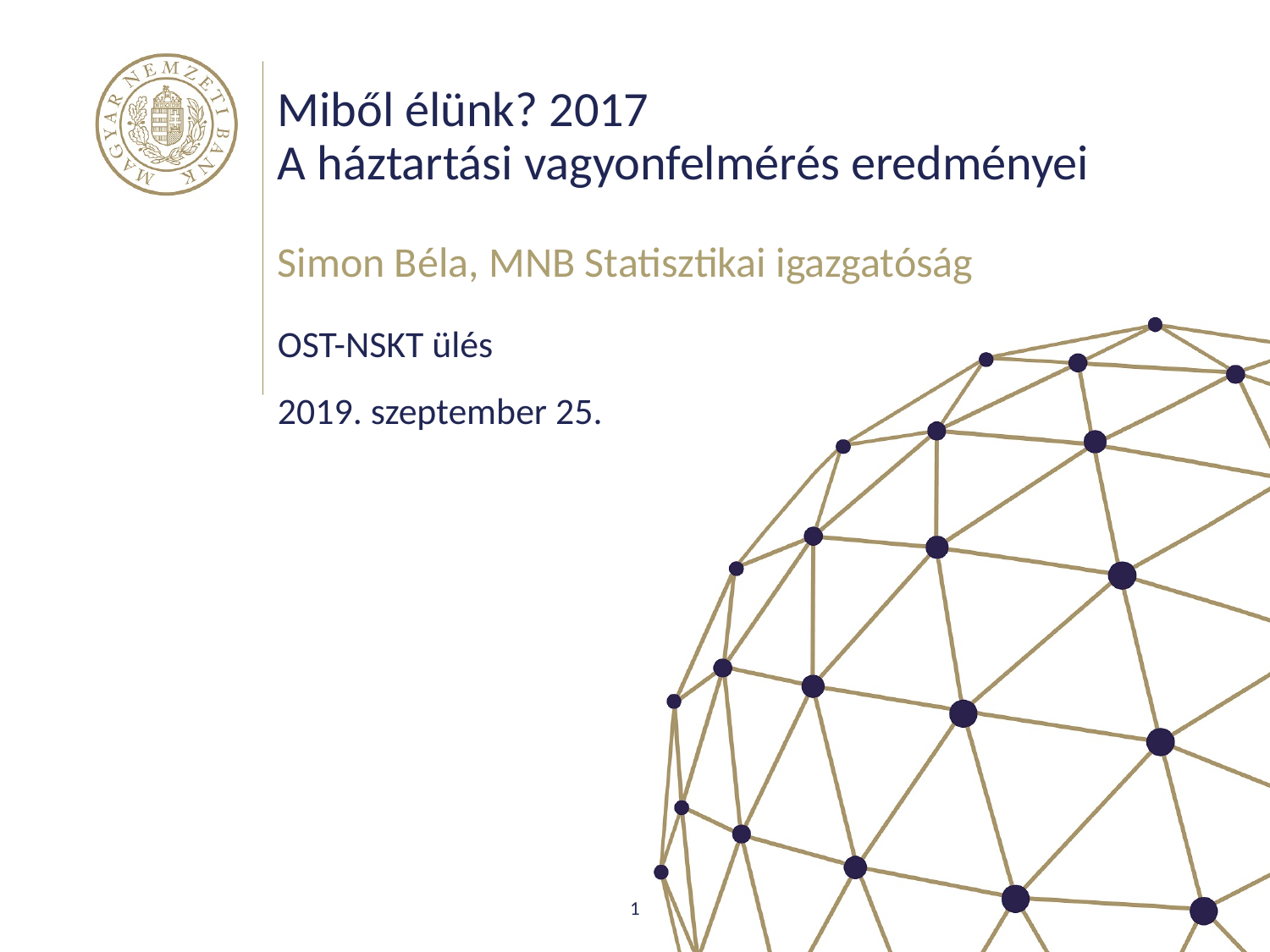

# Miből élünk? 2017 A háztartási vagyonfelmérés eredményei
Simon Béla, MNB Statisztikai igazgatóság
OST-NSKT ülés
2019. szeptember 25.
1